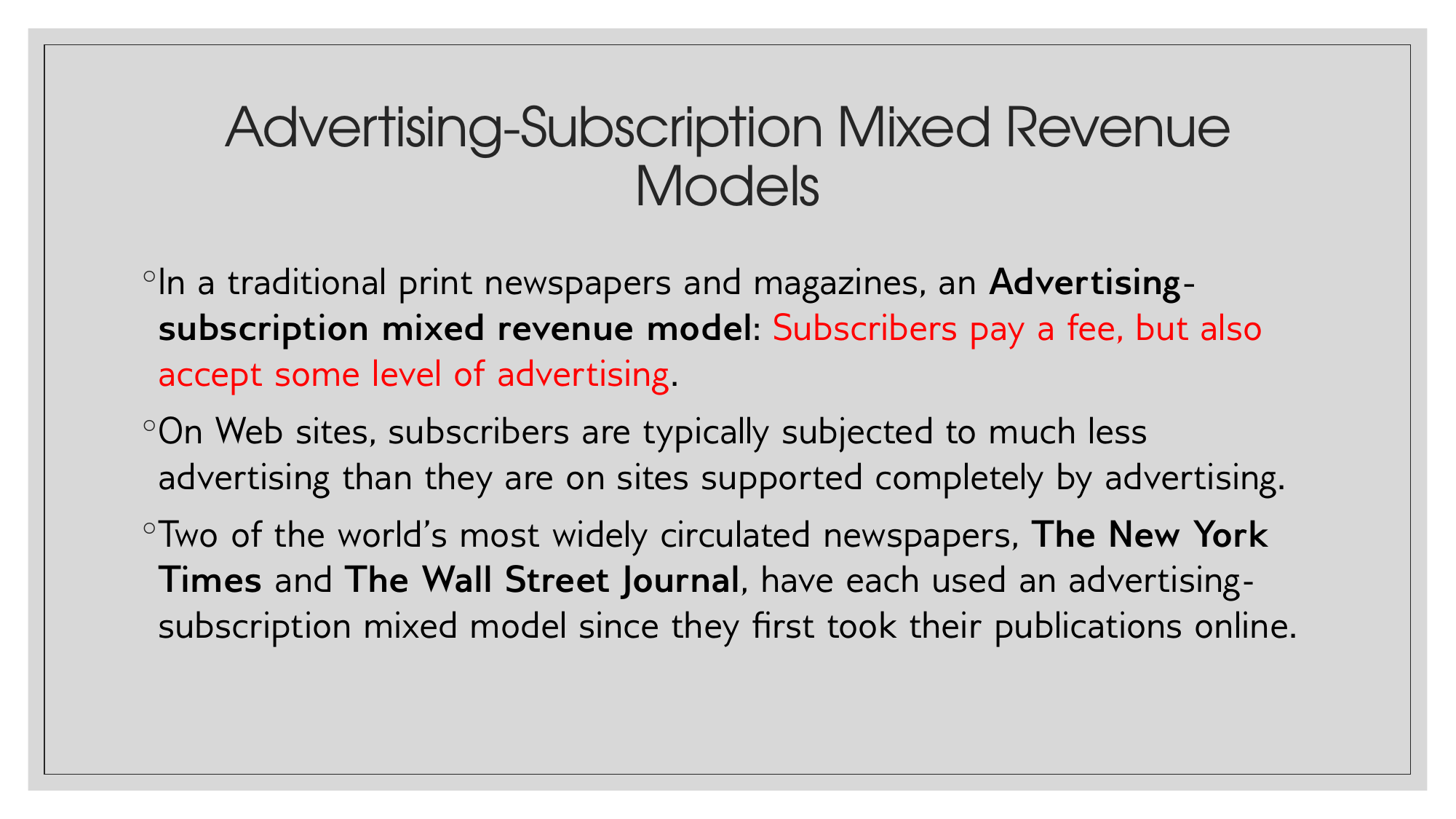

# Advertising-Subscription Mixed Revenue Models
In a traditional print newspapers and magazines, an Advertising-subscription mixed revenue model: Subscribers pay a fee, but also accept some level of advertising.
On Web sites, subscribers are typically subjected to much less advertising than they are on sites supported completely by advertising.
Two of the world’s most widely circulated newspapers, The New York Times and The Wall Street Journal, have each used an advertising-subscription mixed model since they first took their publications online.